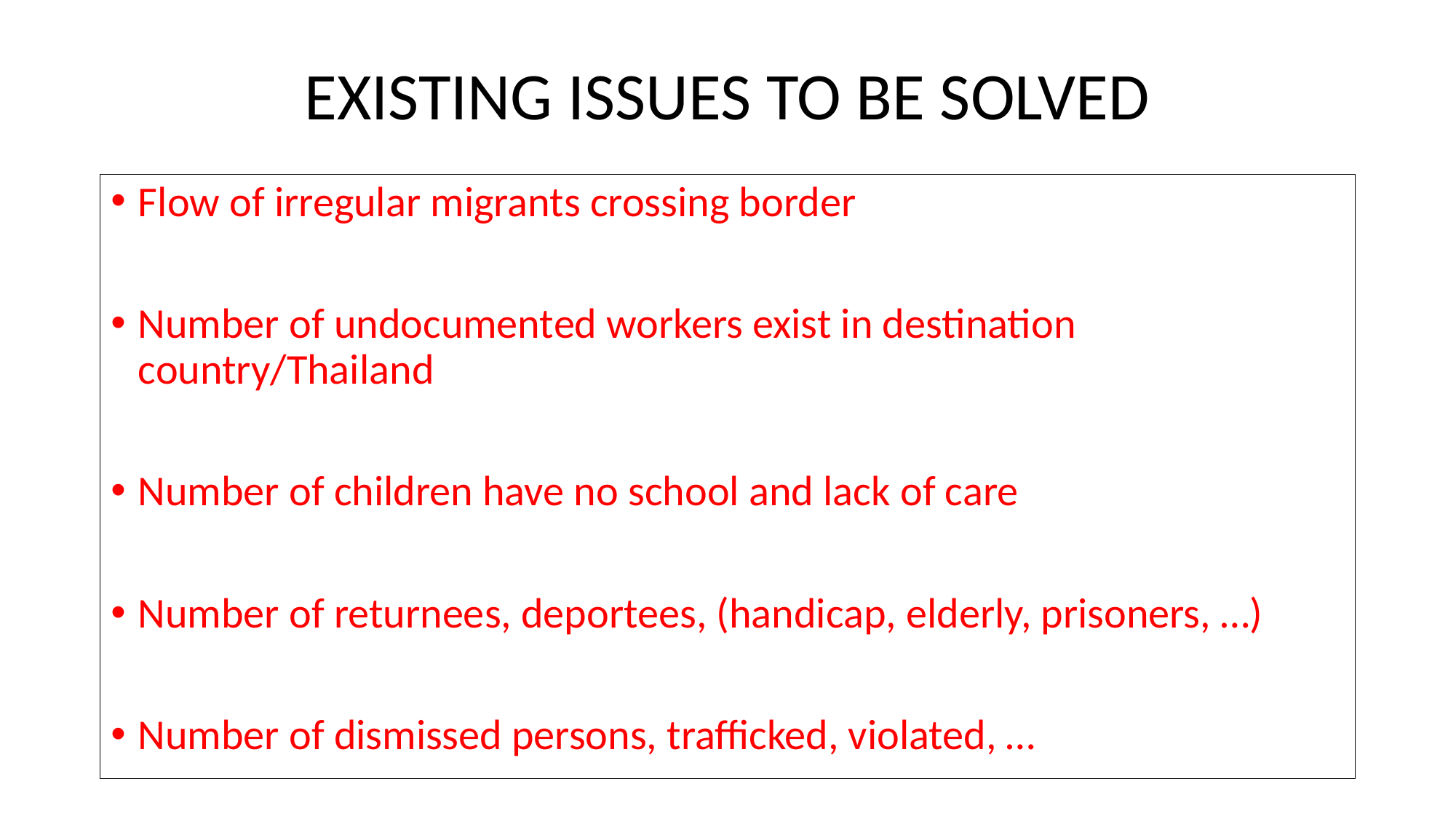

# EXISTING ISSUES TO BE SOLVED
Flow of irregular migrants crossing border

Number of undocumented workers exist in destination country/Thailand

Number of children have no school and lack of care

Number of returnees, deportees, (handicap, elderly, prisoners, …)

Number of dismissed persons, trafficked, violated, …